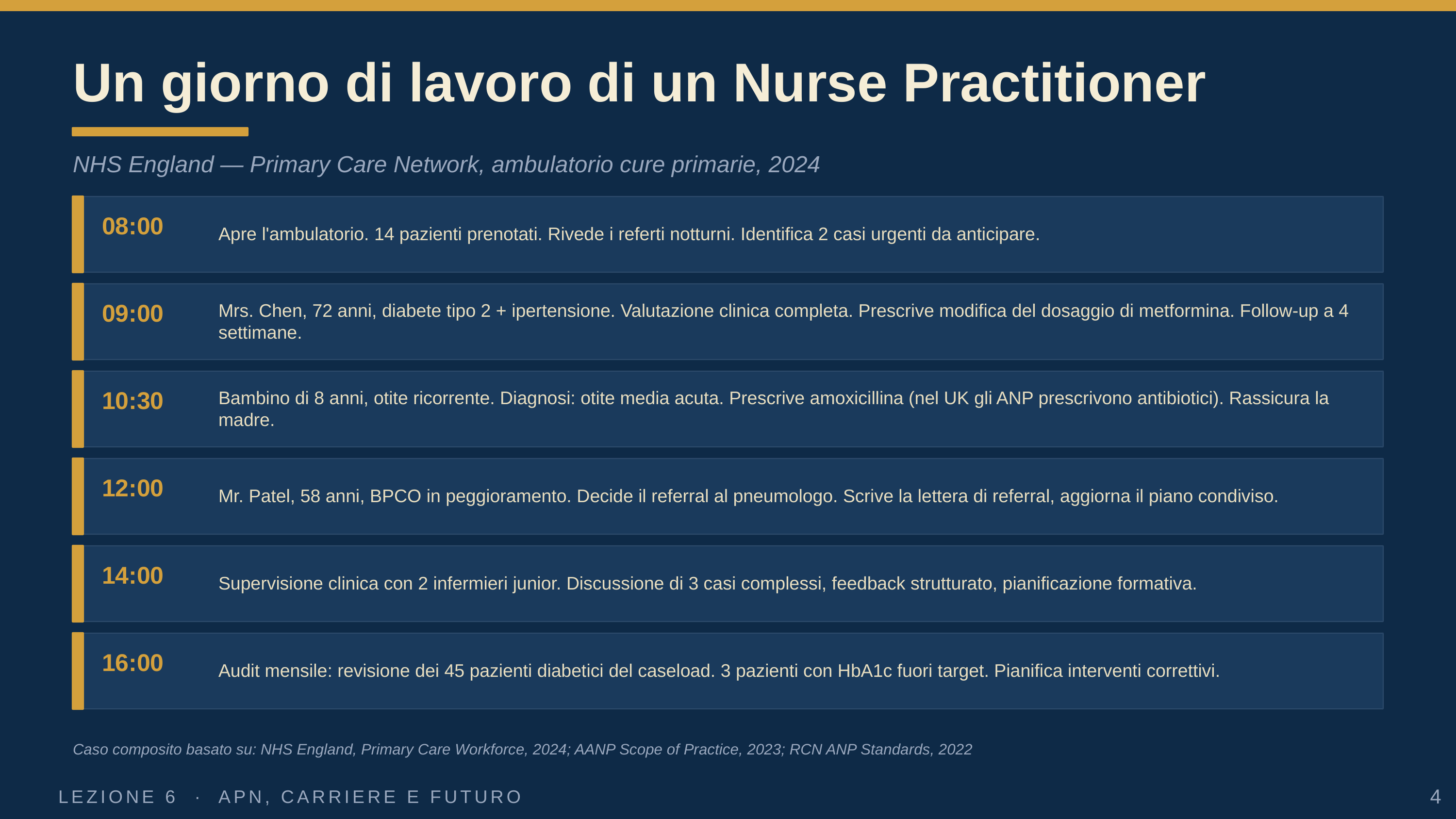

Un giorno di lavoro di un Nurse Practitioner

NHS England — Primary Care Network, ambulatorio cure primarie, 2024

Apre l'ambulatorio. 14 pazienti prenotati. Rivede i referti notturni. Identifica 2 casi urgenti da anticipare.

08:00

Mrs. Chen, 72 anni, diabete tipo 2 + ipertensione. Valutazione clinica completa. Prescrive modifica del dosaggio di metformina. Follow-up a 4 settimane.

09:00

Bambino di 8 anni, otite ricorrente. Diagnosi: otite media acuta. Prescrive amoxicillina (nel UK gli ANP prescrivono antibiotici). Rassicura la madre.

10:30

Mr. Patel, 58 anni, BPCO in peggioramento. Decide il referral al pneumologo. Scrive la lettera di referral, aggiorna il piano condiviso.

12:00

Supervisione clinica con 2 infermieri junior. Discussione di 3 casi complessi, feedback strutturato, pianificazione formativa.

14:00

Audit mensile: revisione dei 45 pazienti diabetici del caseload. 3 pazienti con HbA1c fuori target. Pianifica interventi correttivi.

16:00

Caso composito basato su: NHS England, Primary Care Workforce, 2024; AANP Scope of Practice, 2023; RCN ANP Standards, 2022

LEZIONE 6  ·  APN, CARRIERE E FUTURO

4